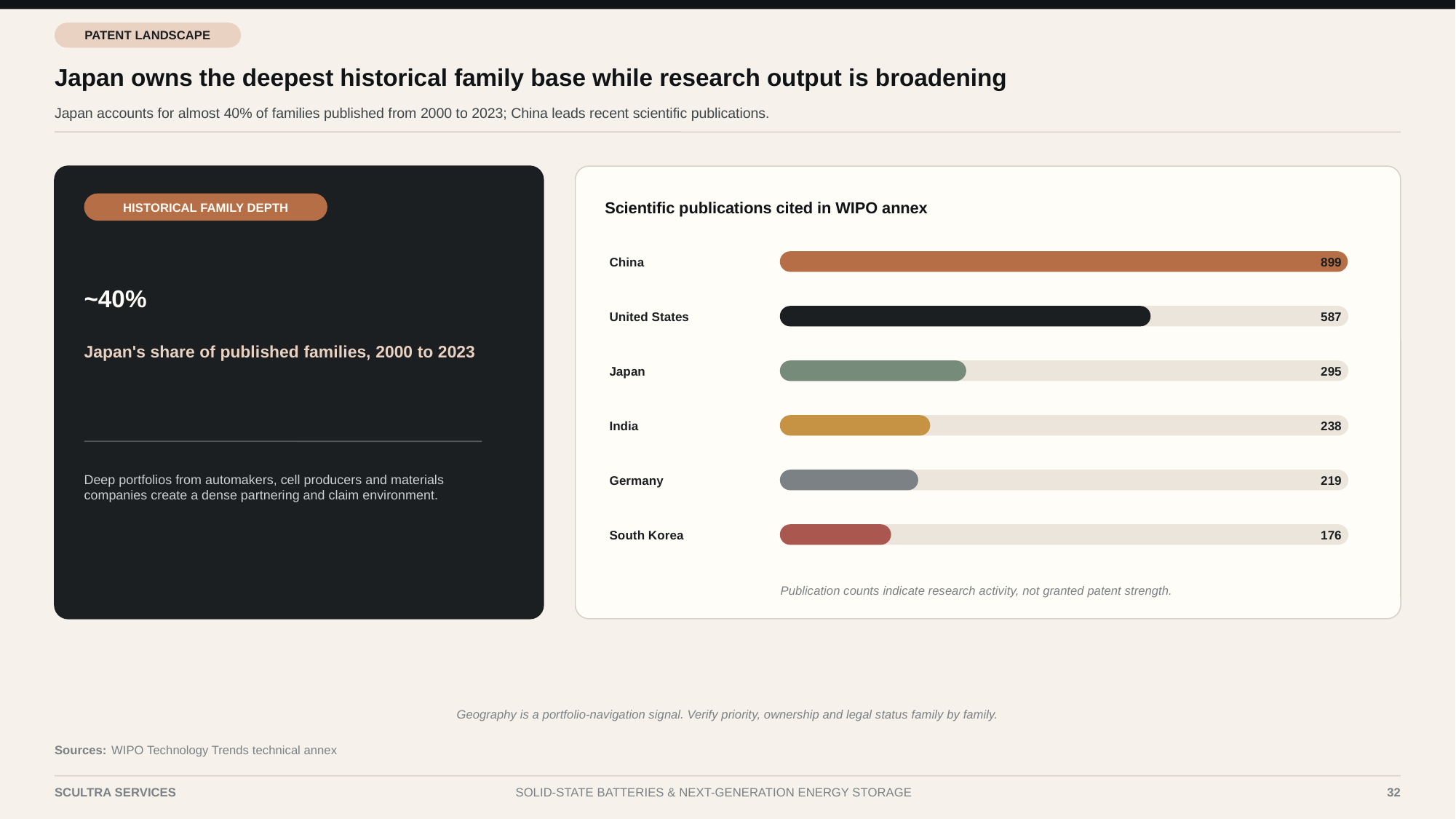

PATENT LANDSCAPE
Japan owns the deepest historical family base while research output is broadening
Japan accounts for almost 40% of families published from 2000 to 2023; China leads recent scientific publications.

Scientific publications cited in WIPO annex

HISTORICAL FAMILY DEPTH
China
899

~40%
United States
587

Japan's share of published families, 2000 to 2023
Japan
295

India
238

Germany
219

Deep portfolios from automakers, cell producers and materials companies create a dense partnering and claim environment.
South Korea
176

Publication counts indicate research activity, not granted patent strength.
Geography is a portfolio-navigation signal. Verify priority, ownership and legal status family by family.
Sources:
WIPO Technology Trends technical annex

SCULTRA SERVICES
SOLID-STATE BATTERIES & NEXT-GENERATION ENERGY STORAGE
32